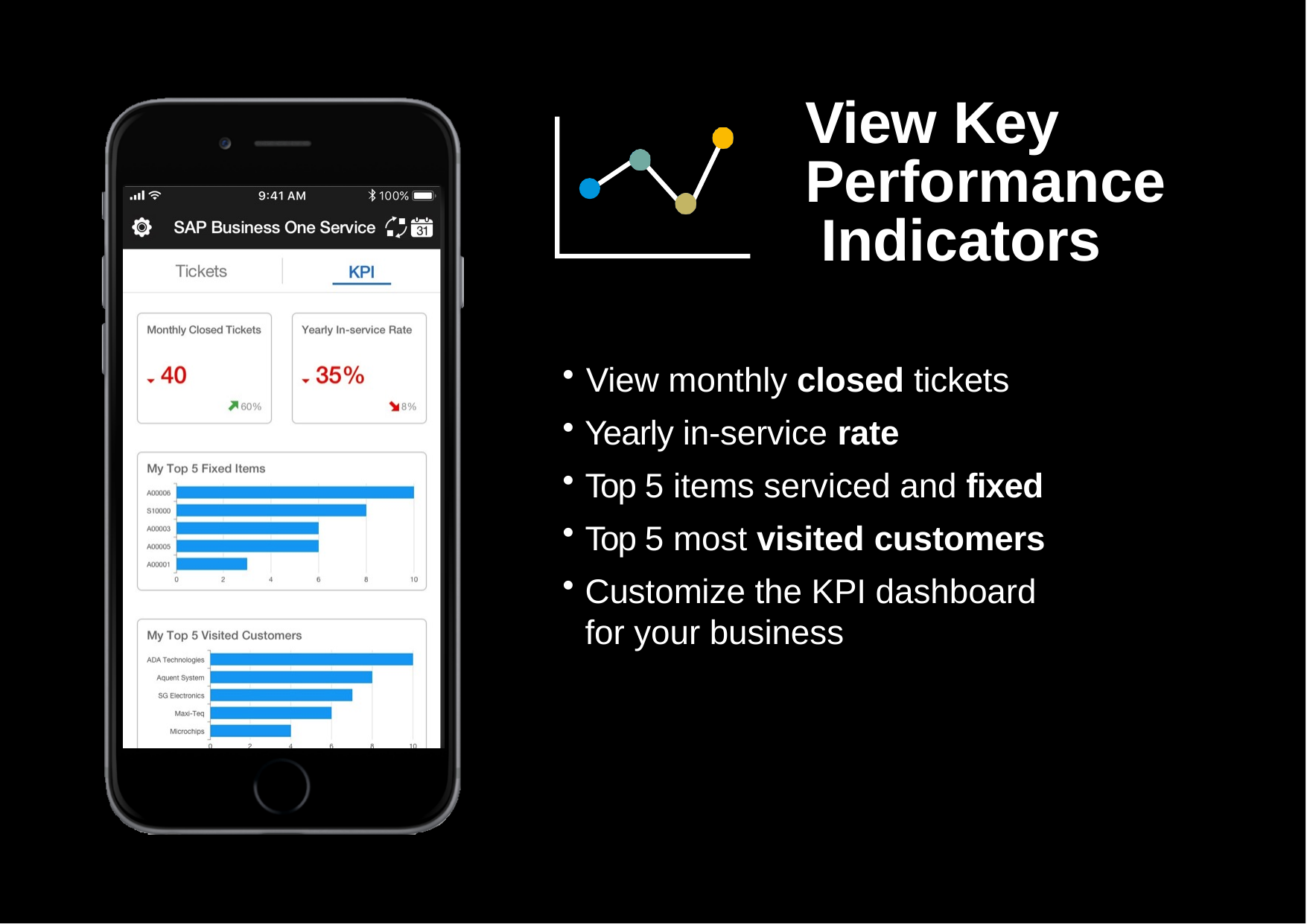

# View Key  Performance  Indicators

View monthly closed tickets
Yearly in-service rate
Top 5 items serviced and fixed
Top 5 most visited customers
Customize the KPI dashboard for your business